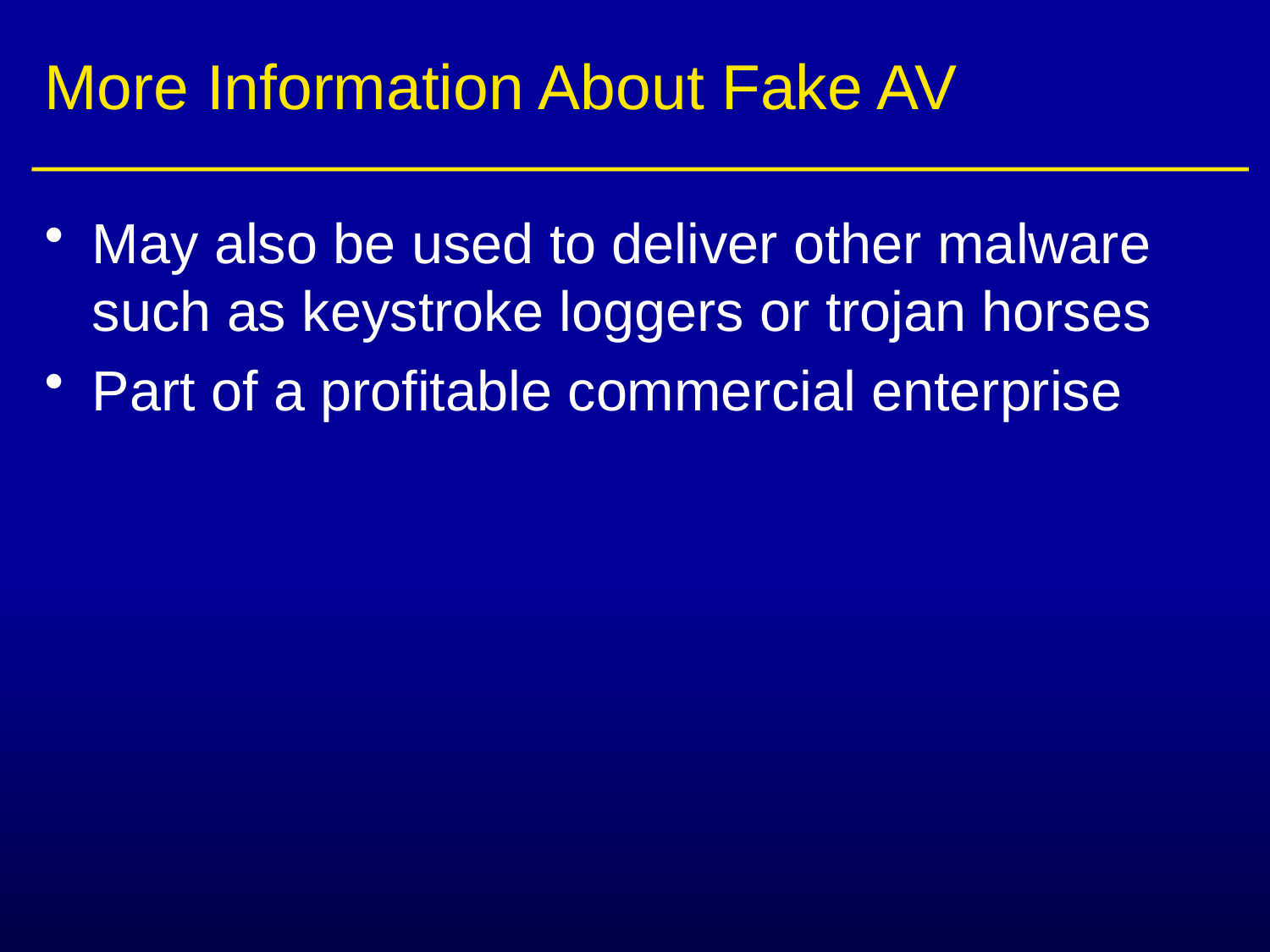

# More Information About Fake AV
May also be used to deliver other malware such as keystroke loggers or trojan horses
Part of a profitable commercial enterprise